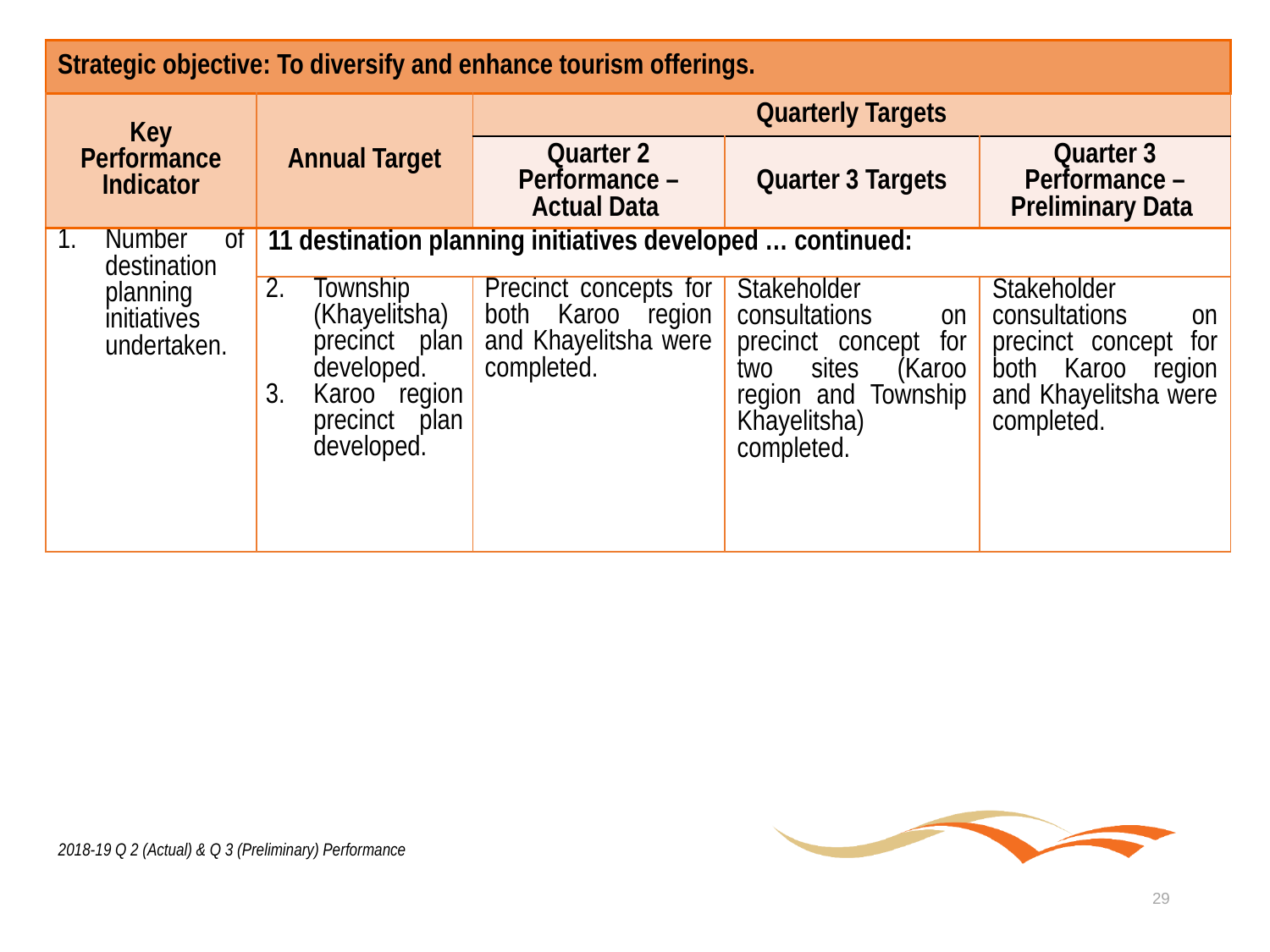

| Strategic objective: To diversify and enhance tourism offerings. |  |  |  |  |
| --- | --- | --- | --- | --- |
| Key Performance Indicator | Annual Target | Quarterly Targets |  |  |
|  |  | Quarter 2 Performance – Actual Data | Quarter 3 Targets | Quarter 3 Performance – Preliminary Data |
| Number of destination planning initiatives undertaken. | 11 destination planning initiatives developed … continued: |  |  |  |
|  | Township (Khayelitsha) precinct plan developed. Karoo region precinct plan developed. | Precinct concepts for both Karoo region and Khayelitsha were completed. | Stakeholder consultations on precinct concept for two sites (Karoo region and Township Khayelitsha) completed. | Stakeholder consultations on precinct concept for both Karoo region and Khayelitsha were completed. |
2018-19 Q 2 (Actual) & Q 3 (Preliminary) Performance
29